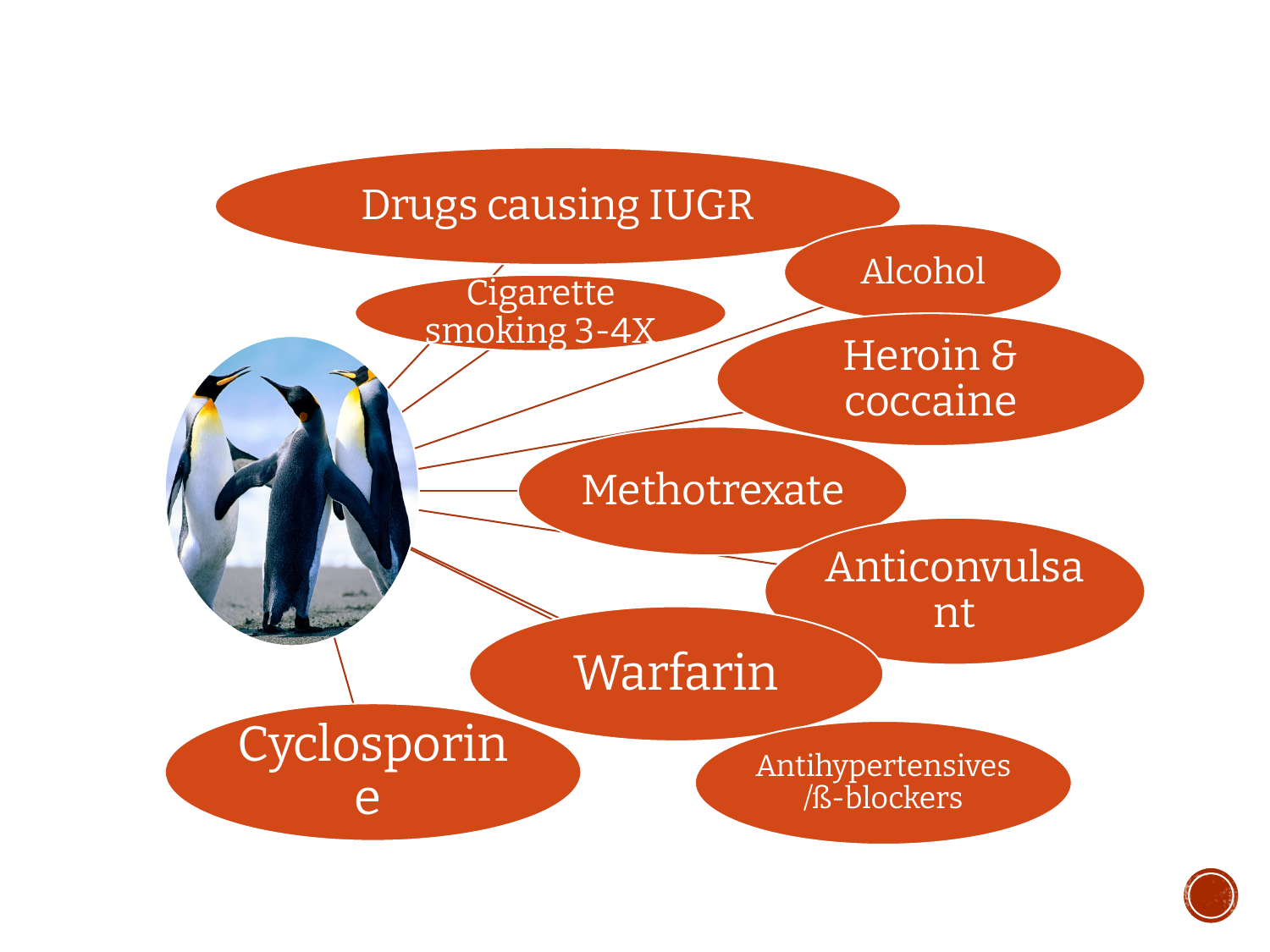

Drugs causing IUGR
Alcohol
Cigarette smoking 3-4X
Heroin & coccaine
Methotrexate
Anticonvulsant
Warfarin
Antihypertensives /ß-blockers
Cyclosporine